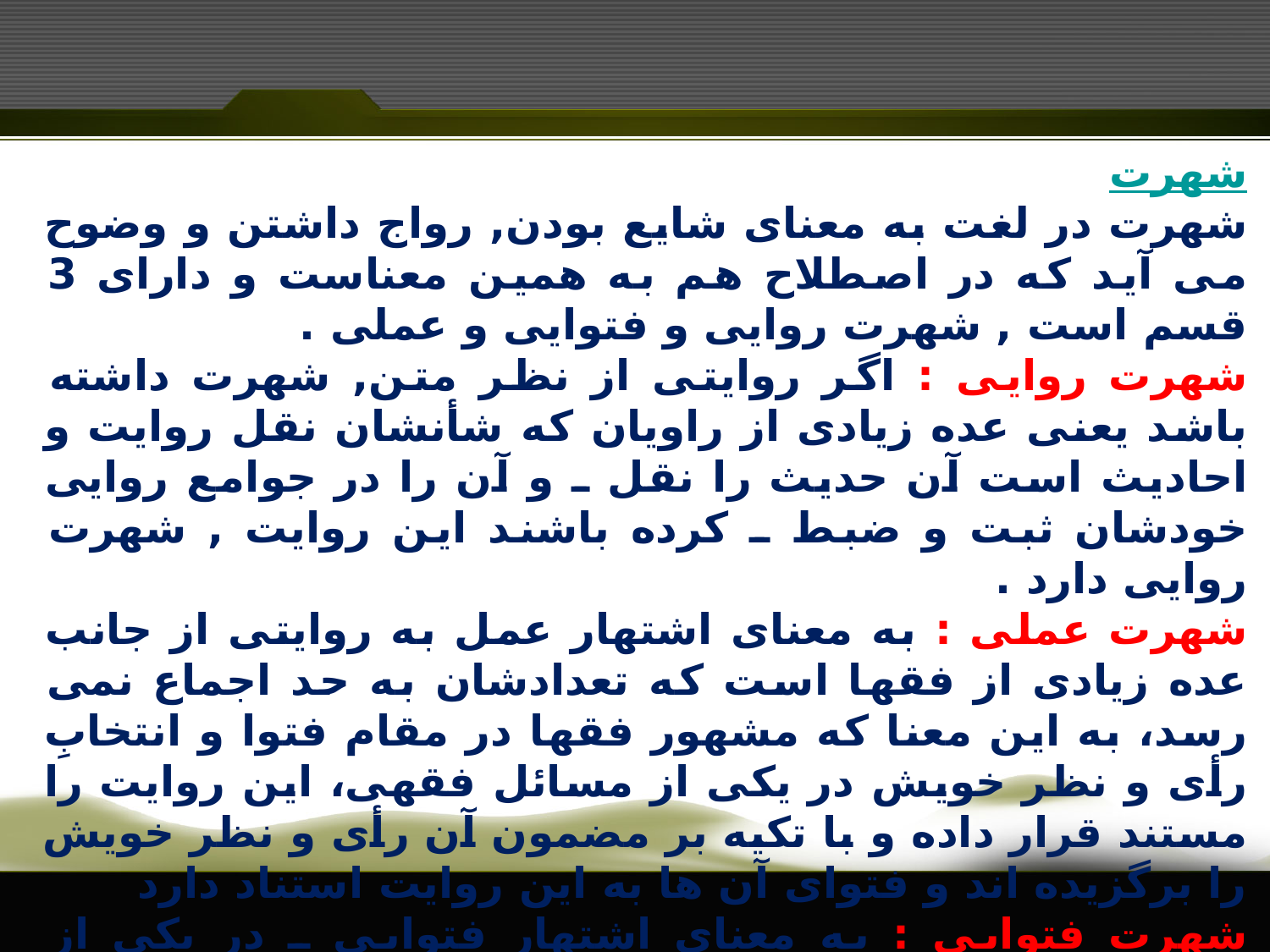

شهرت
شهرت در لغت به معناى شايع بودن, رواج داشتن و وضوح مى آيد که در اصطلاح هم به همین معناست و دارای 3 قسم است , شهرت روایی و فتوایی و عملی .
شهرت روایی : اگر روايتى از نظر متن, شهرت داشته باشد يعنى عده زيادى از راويان که شأنشان نقل روايت و احاديث است آن حديث را نقل ـ و آن را در جوامع روايى خودشان ثبت و ضبط ـ کرده باشند اين روايت , شهرت روايى دارد .
شهرت عملى : به معناى اشتهار عمل به روايتى از جانب عده زيادى از فقها است که تعدادشان به حد اجماع نمى رسد، به اين معنا که مشهور فقها در مقام فتوا و انتخابِ رأى و نظر خويش در يکى از مسائل فقهى، اين روايت را مستند قرار داده و با تکيه بر مضمون آن رأى و نظر خويش را برگزيده اند و فتواى آن ها به اين روايت استناد دارد
شهرت فتوايى : به معناى اشتهار فتوايى ـ در يکى از مسائل فقهى ـ در ميان جمع کثيرى از فقها است بدون آن که اين فتوا به روايتى مستند باشد. و فرق نمى کند که اين عدم استناد ، به خاطر نبود روايت در مسئله باشد، يا به خاطر عدم استناد فتوا به روايت موجود .
مراد ما از شهرت در اینجا همین شهرت فتوایی است.